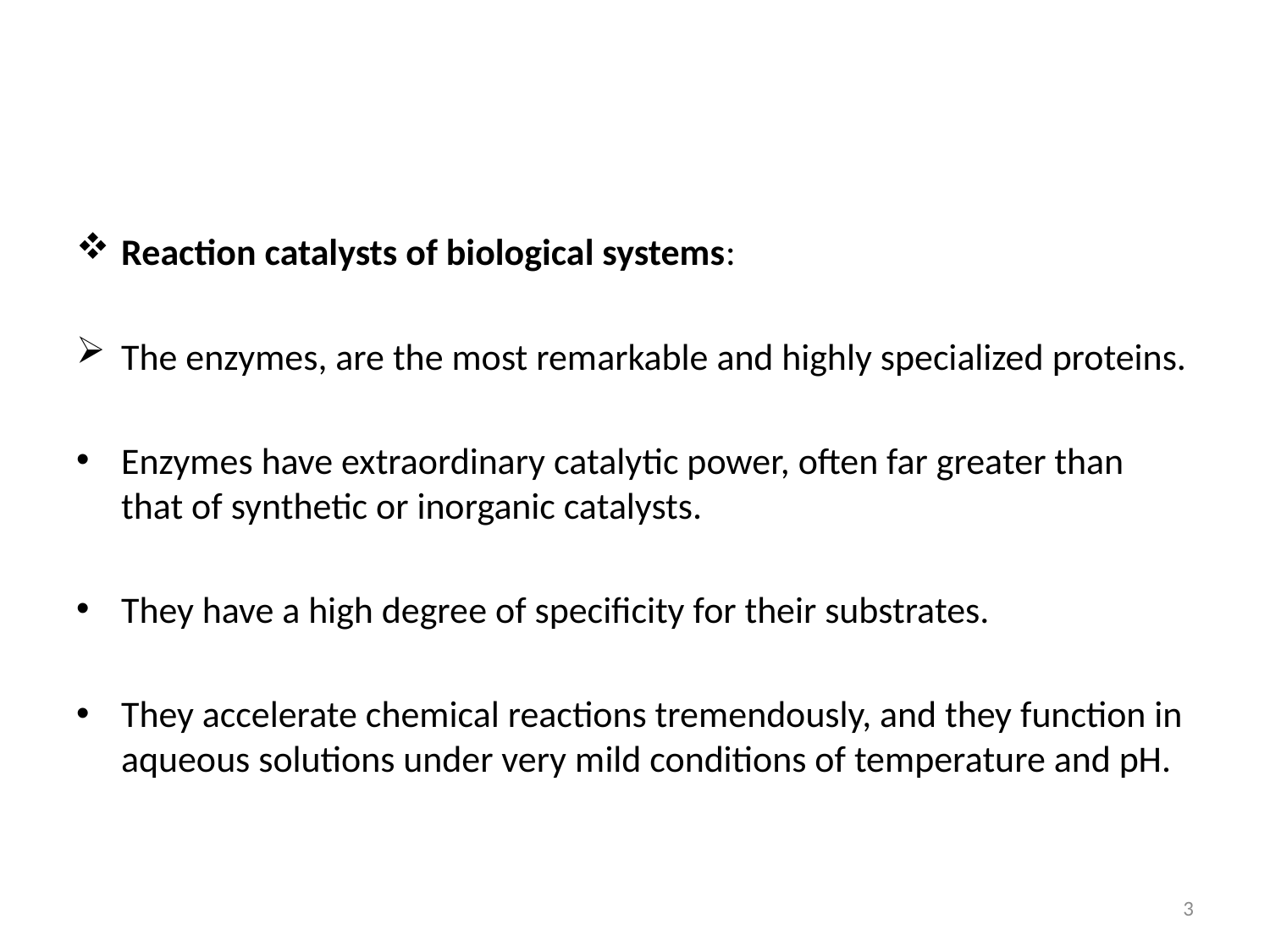

Reaction catalysts of biological systems:

The enzymes, are the most remarkable and highly specialized proteins.

Enzymes have extraordinary catalytic power, often far greater than that of synthetic or inorganic catalysts.

They have a high degree of specificity for their substrates.

They accelerate chemical reactions tremendously, and they function in aqueous solutions under very mild conditions of temperature and pH.
3